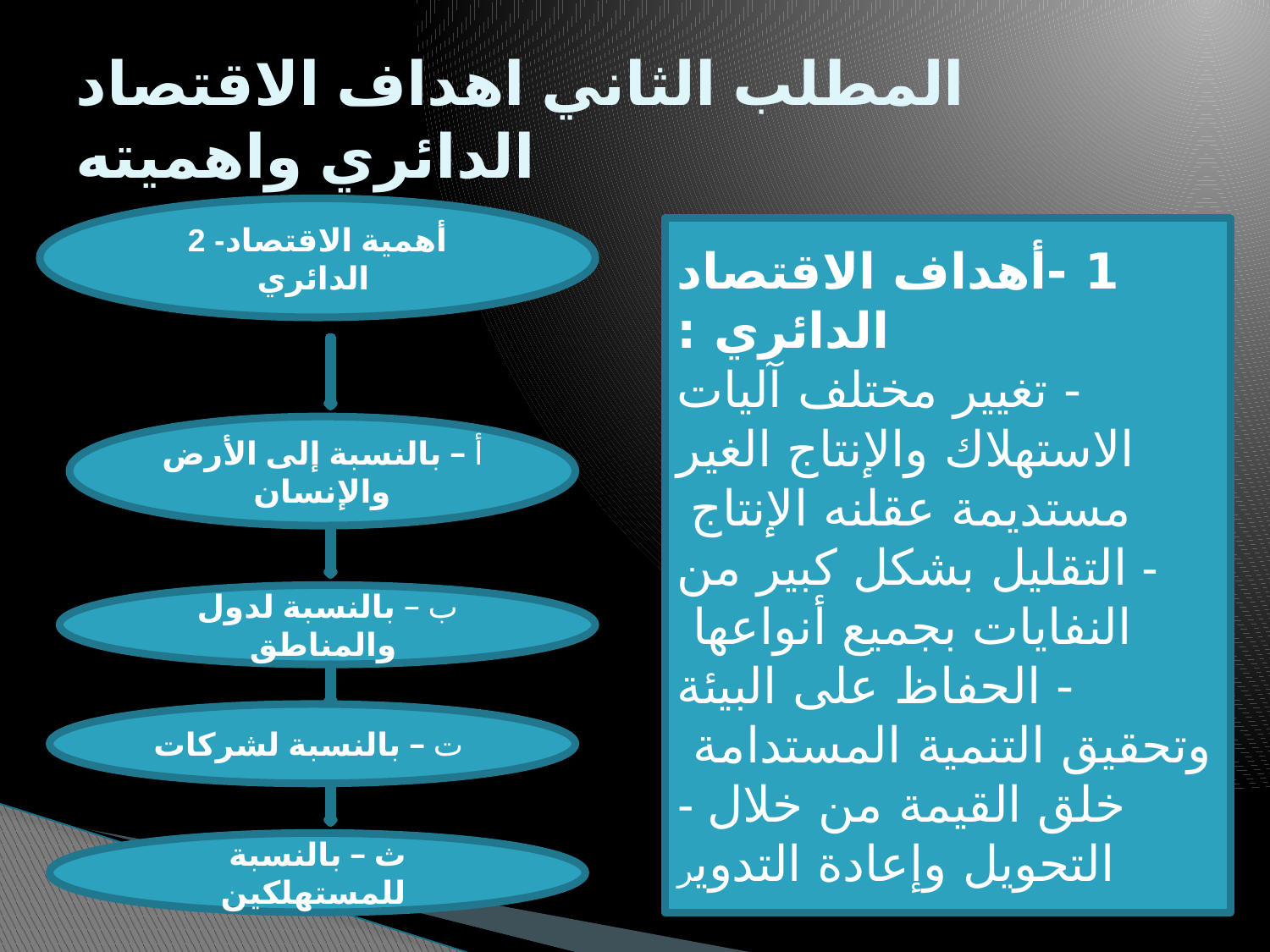

# المطلب الثاني اهداف الاقتصاد الدائري واهميته
2 -أهمية الاقتصاد الدائري
1 -أهداف الاقتصاد الدائري :
- تغيير مختلف آليات الاستهلاك والإنتاج الغير مستديمة عقلنه الإنتاج
- التقليل بشكل كبير من النفايات بجميع أنواعها
- الحفاظ على البيئة وتحقيق التنمية المستدامة
- خلق القيمة من خلال التحويل وإعادة التدوير

أ – بالنسبة إلى الأرض والإنسان

ب – بالنسبة لدول والمناطق

ت – بالنسبة لشركات

ث – بالنسبة للمستهلكين